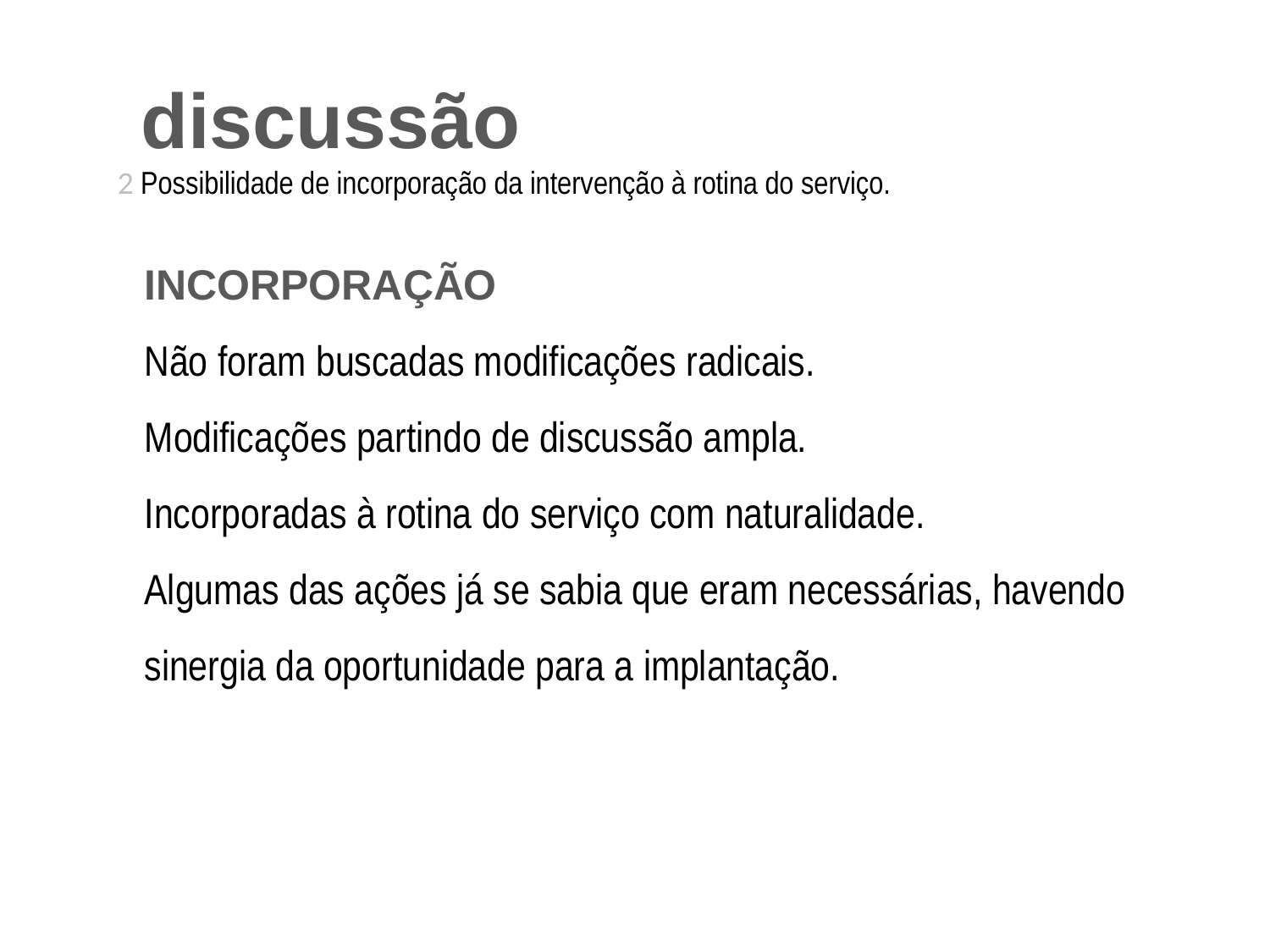

# discussão
2 Possibilidade de incorporação da intervenção à rotina do serviço.
INCORPORAÇÃO
Não foram buscadas modificações radicais.
Modificações partindo de discussão ampla.
Incorporadas à rotina do serviço com naturalidade.
Algumas das ações já se sabia que eram necessárias, havendo
sinergia da oportunidade para a implantação.